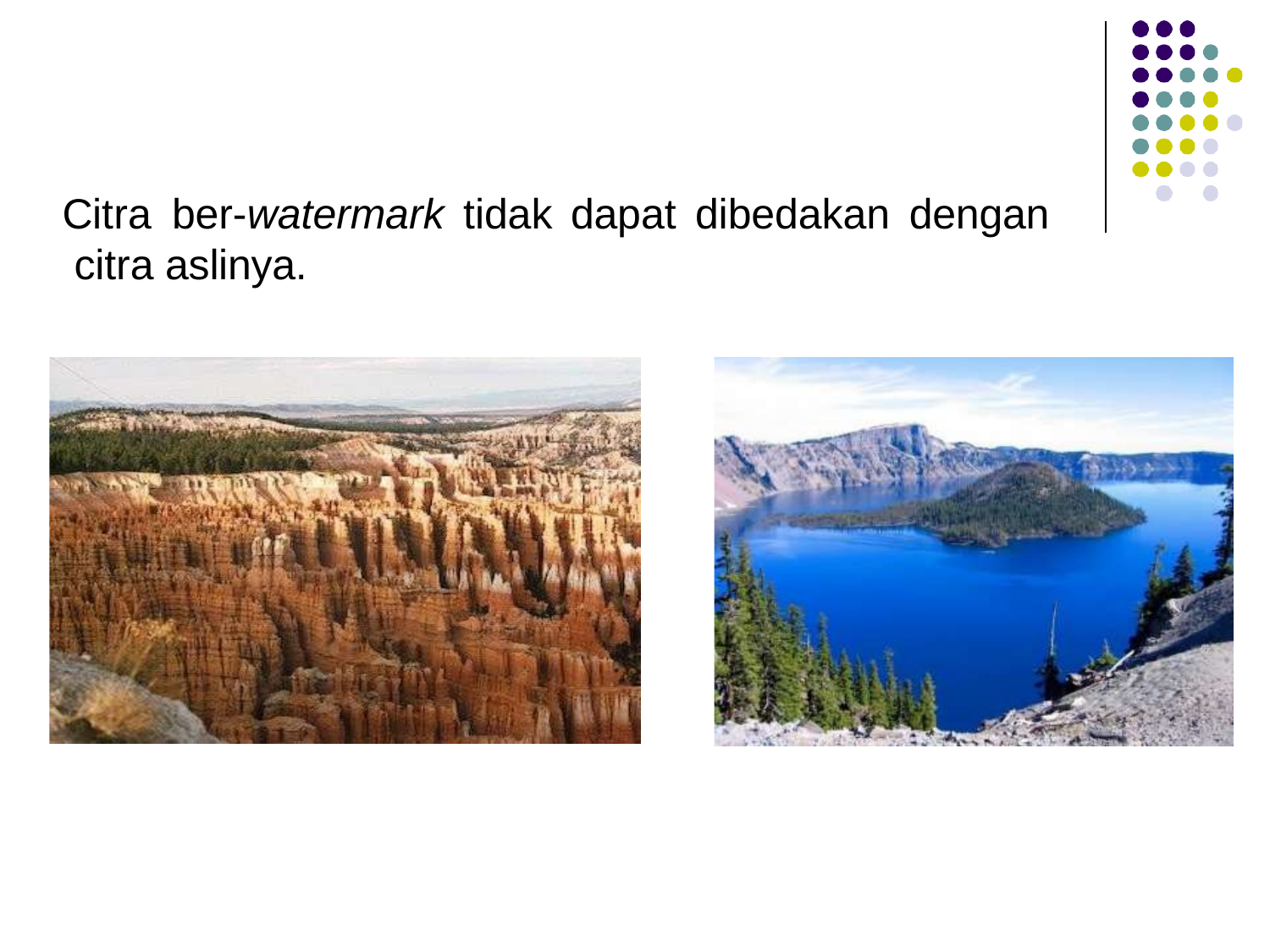

# Citra	ber-watermark	tidak	dapat	dibedakan	dengan  citra aslinya.